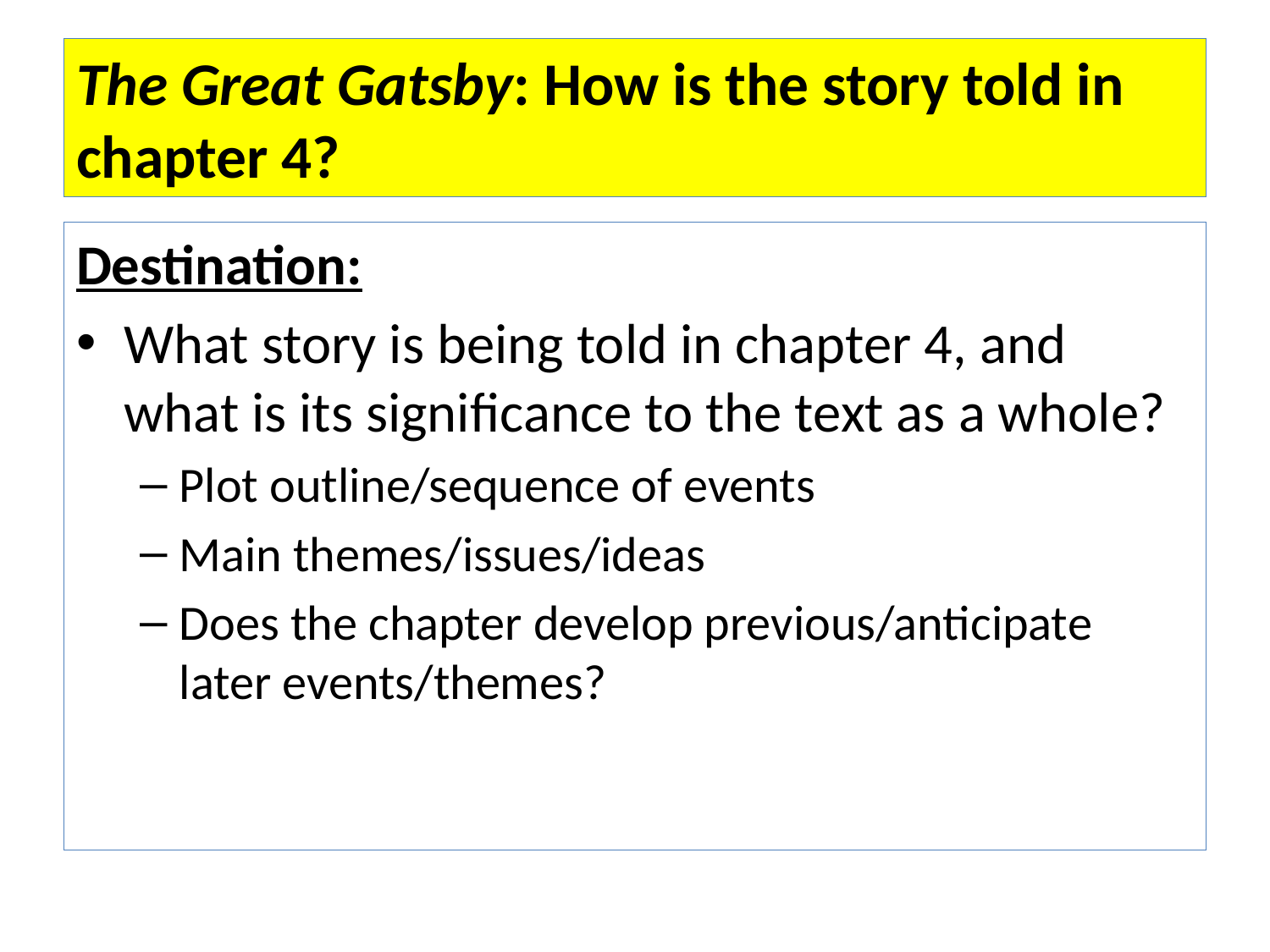

# The Great Gatsby: How is the story told in chapter 4?
Destination:
What story is being told in chapter 4, and what is its significance to the text as a whole?
Plot outline/sequence of events
Main themes/issues/ideas
Does the chapter develop previous/anticipate later events/themes?